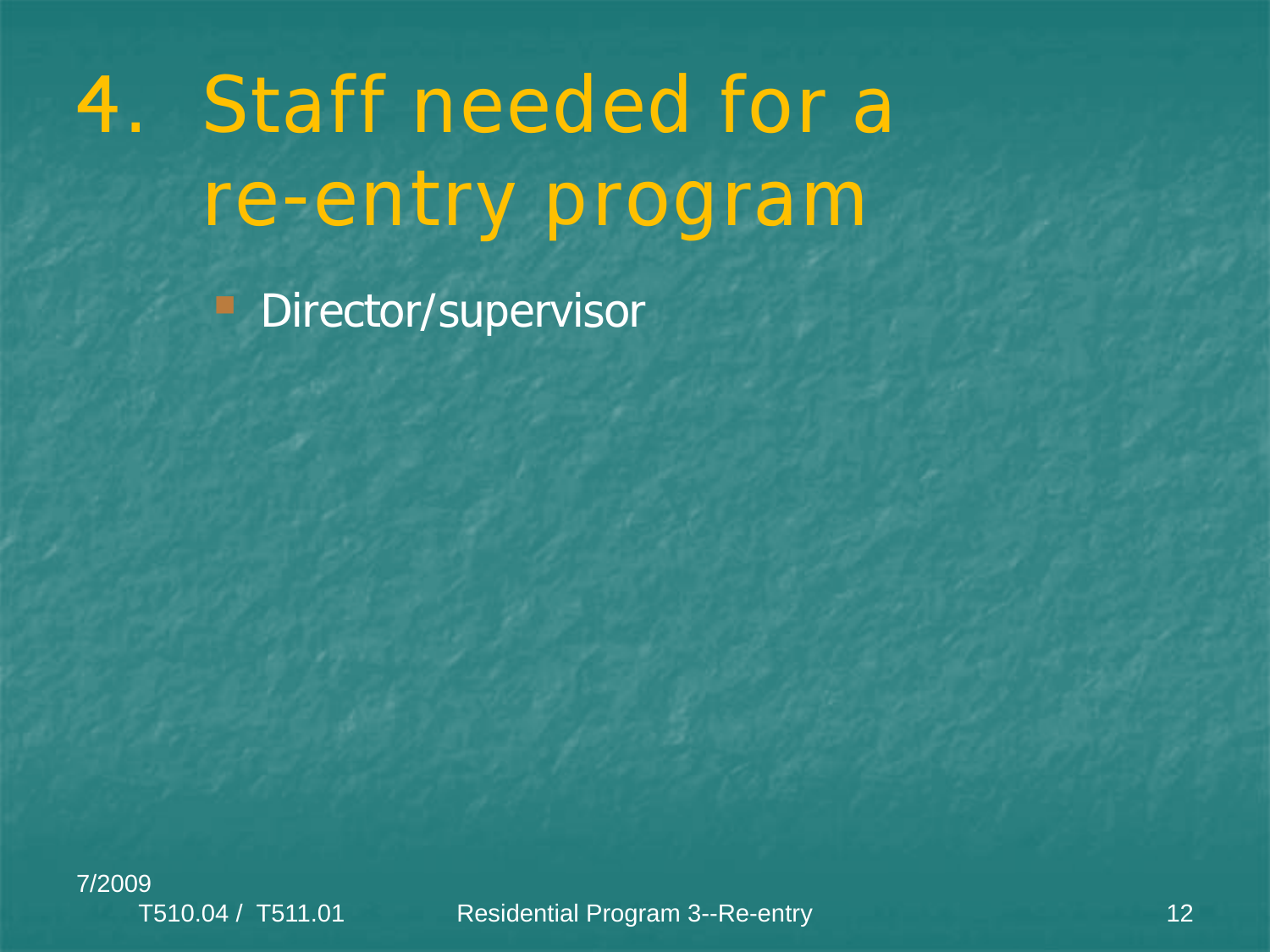

# 4.	Staff needed for a re-entry program
Director/supervisor

7/2009                                     T510.04 /  T511.01
Residential Program 3--Re-entry
12